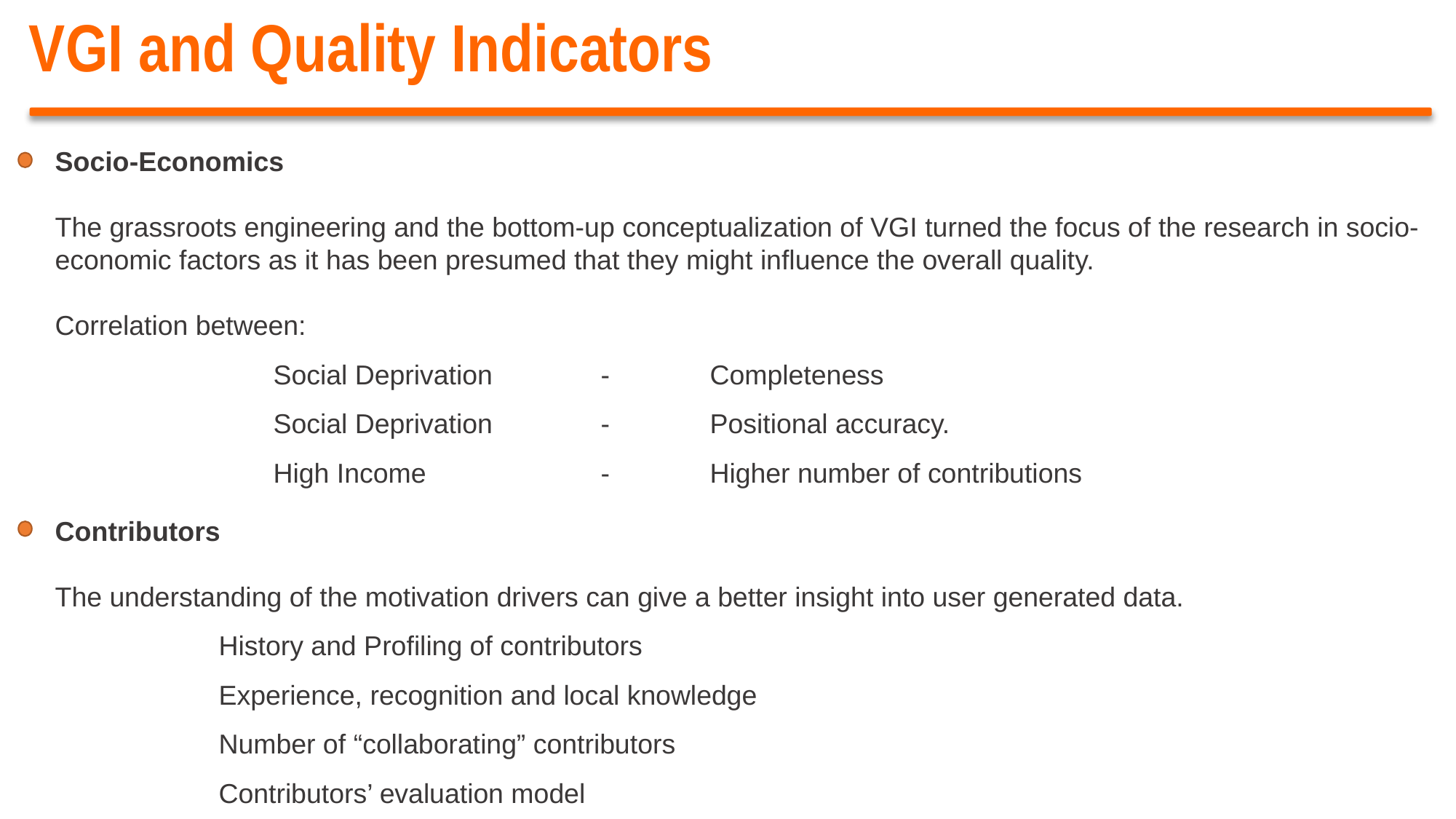

VGI and Quality Indicators
Socio-Economics

The grassroots engineering and the bottom-up conceptualization of VGI turned the focus of the research in socio-economic factors as it has been presumed that they might influence the overall quality.

Correlation between:
		Social Deprivation	-	Completeness
		Social Deprivation 	-	Positional accuracy.
		High Income		-	Higher number of contributions

Contributors

The understanding of the motivation drivers can give a better insight into user generated data.
History and Profiling of contributors
Experience, recognition and local knowledge
Number of “collaborating” contributors
Contributors’ evaluation model